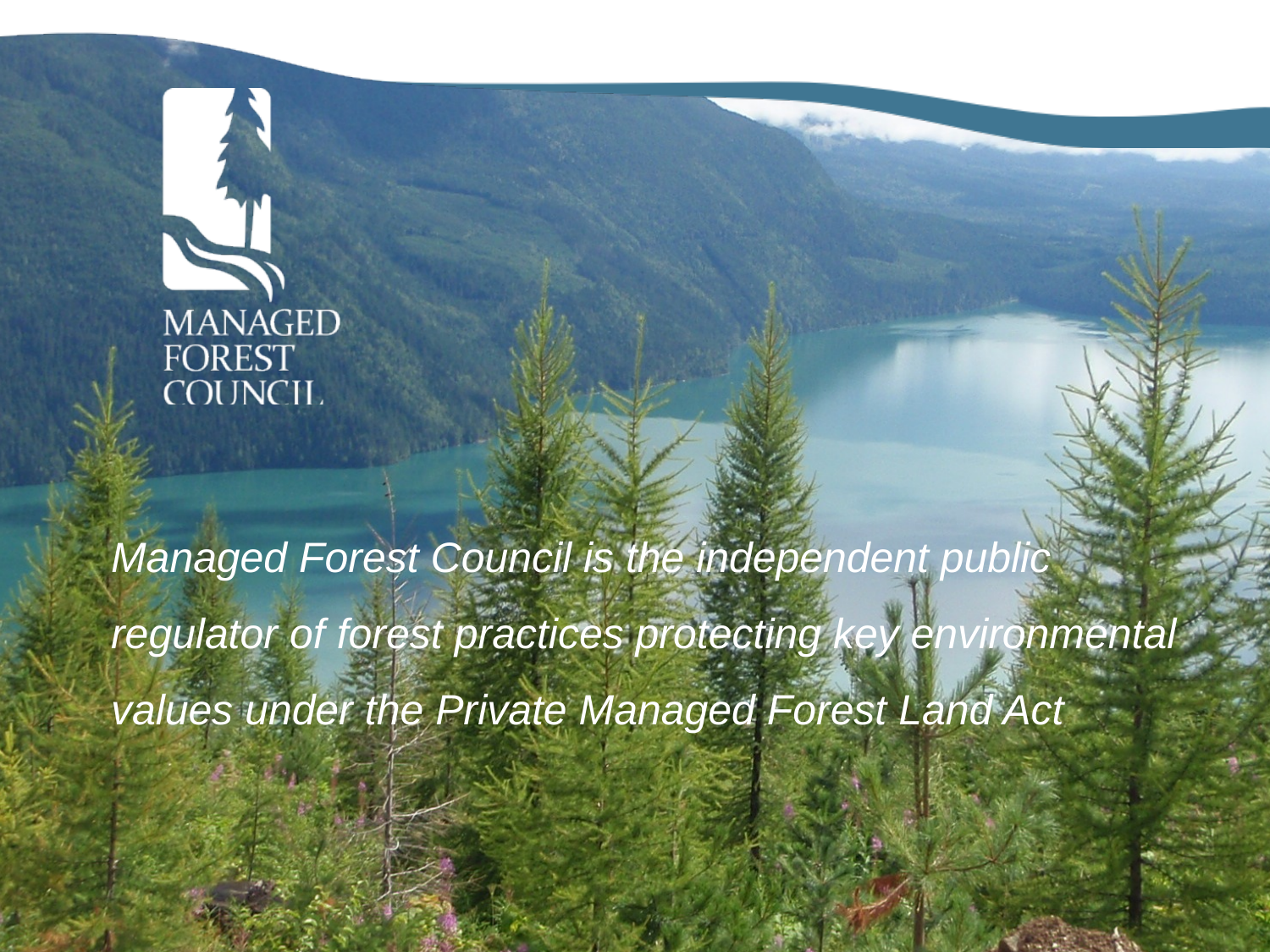

Managed Forest Council is the independent public regulator of forest practices protecting key environmental values under the Private Managed Forest Land Act